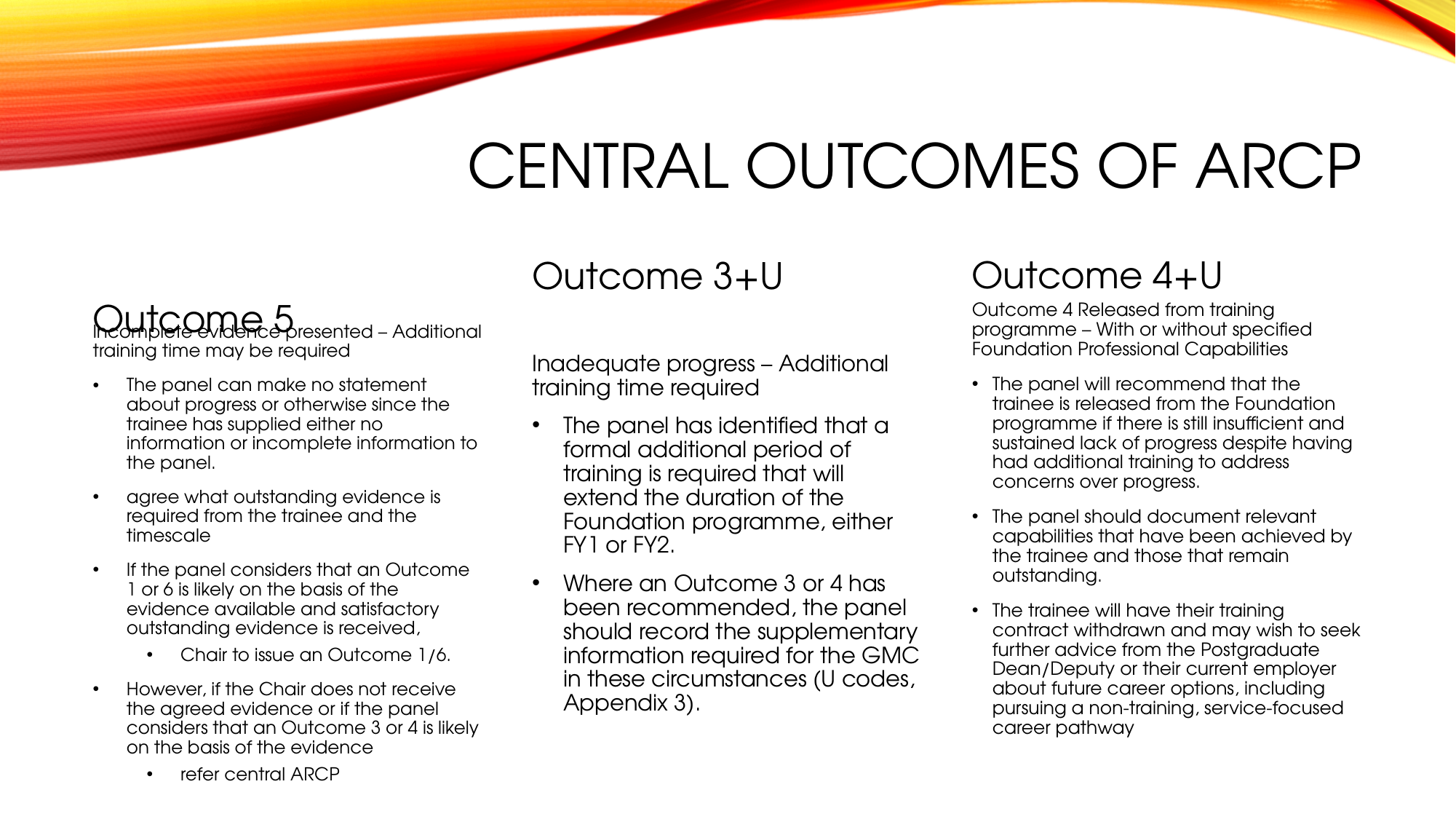

# Central Outcomes of ARCP
Outcome 4+U
Outcome 3+U

Outcome 5

Outcome 4 Released from training programme – With or without specified Foundation Professional Capabilities
The panel will recommend that the trainee is released from the Foundation programme if there is still insufficient and sustained lack of progress despite having had additional training to address concerns over progress.
The panel should document relevant capabilities that have been achieved by the trainee and those that remain outstanding.
The trainee will have their training contract withdrawn and may wish to seek further advice from the Postgraduate Dean/Deputy or their current employer about future career options, including pursuing a non-training, service-focused career pathway
Incomplete evidence presented – Additional training time may be required
The panel can make no statement about progress or otherwise since the trainee has supplied either no information or incomplete information to the panel.
agree what outstanding evidence is required from the trainee and the timescale
If the panel considers that an Outcome 1 or 6 is likely on the basis of the evidence available and satisfactory outstanding evidence is received,
Chair to issue an Outcome 1/6.
However, if the Chair does not receive the agreed evidence or if the panel considers that an Outcome 3 or 4 is likely on the basis of the evidence
refer central ARCP

Inadequate progress – Additional training time required
The panel has identified that a formal additional period of training is required that will extend the duration of the Foundation programme, either FY1 or FY2.
Where an Outcome 3 or 4 has been recommended, the panel should record the supplementary information required for the GMC in these circumstances (U codes, Appendix 3).